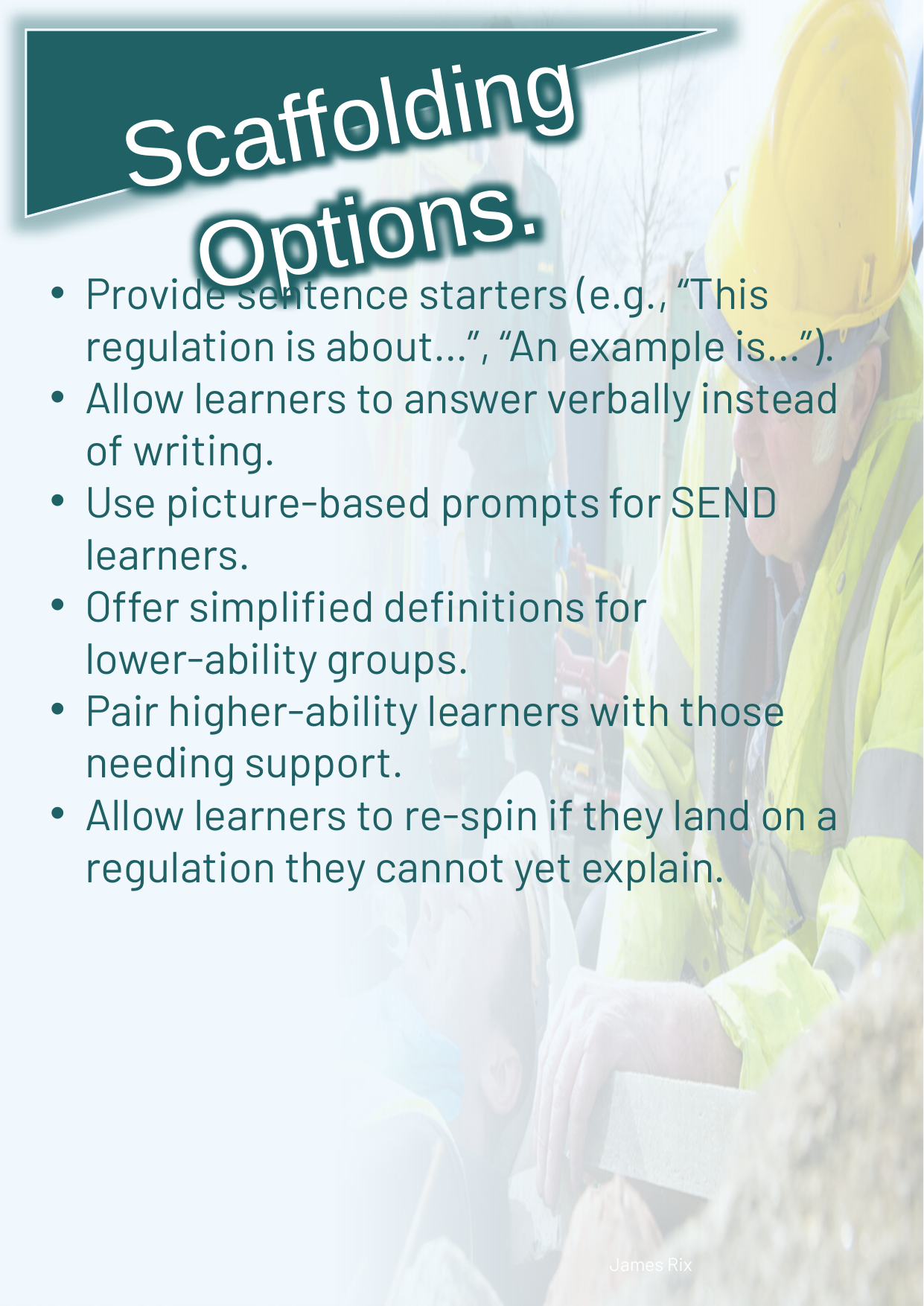

Scaffolding Options.
Provide sentence starters (e.g., “This regulation is about…”, “An example is…”).
Allow learners to answer verbally instead of writing.
Use picture‑based prompts for SEND learners.
Offer simplified definitions for lower‑ability groups.
Pair higher‑ability learners with those needing support.
Allow learners to re‑spin if they land on a regulation they cannot yet explain.
James Rix